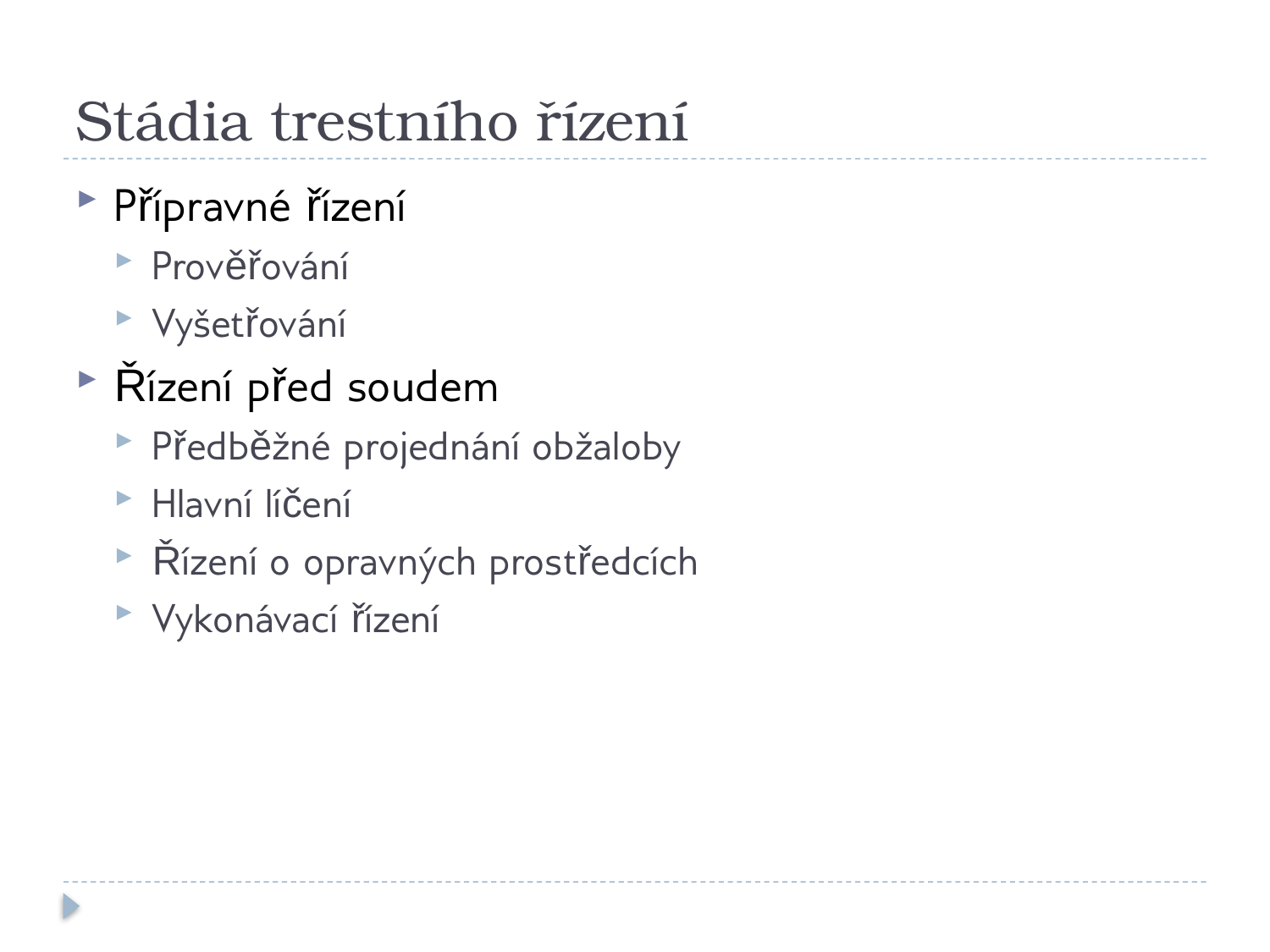

# Stádia trestního řízení
Přípravné řízení
Prověřování
Vyšetřování
Řízení před soudem
Předběžné projednání obžaloby
Hlavní líčení
Řízení o opravných prostředcích
Vykonávací řízení